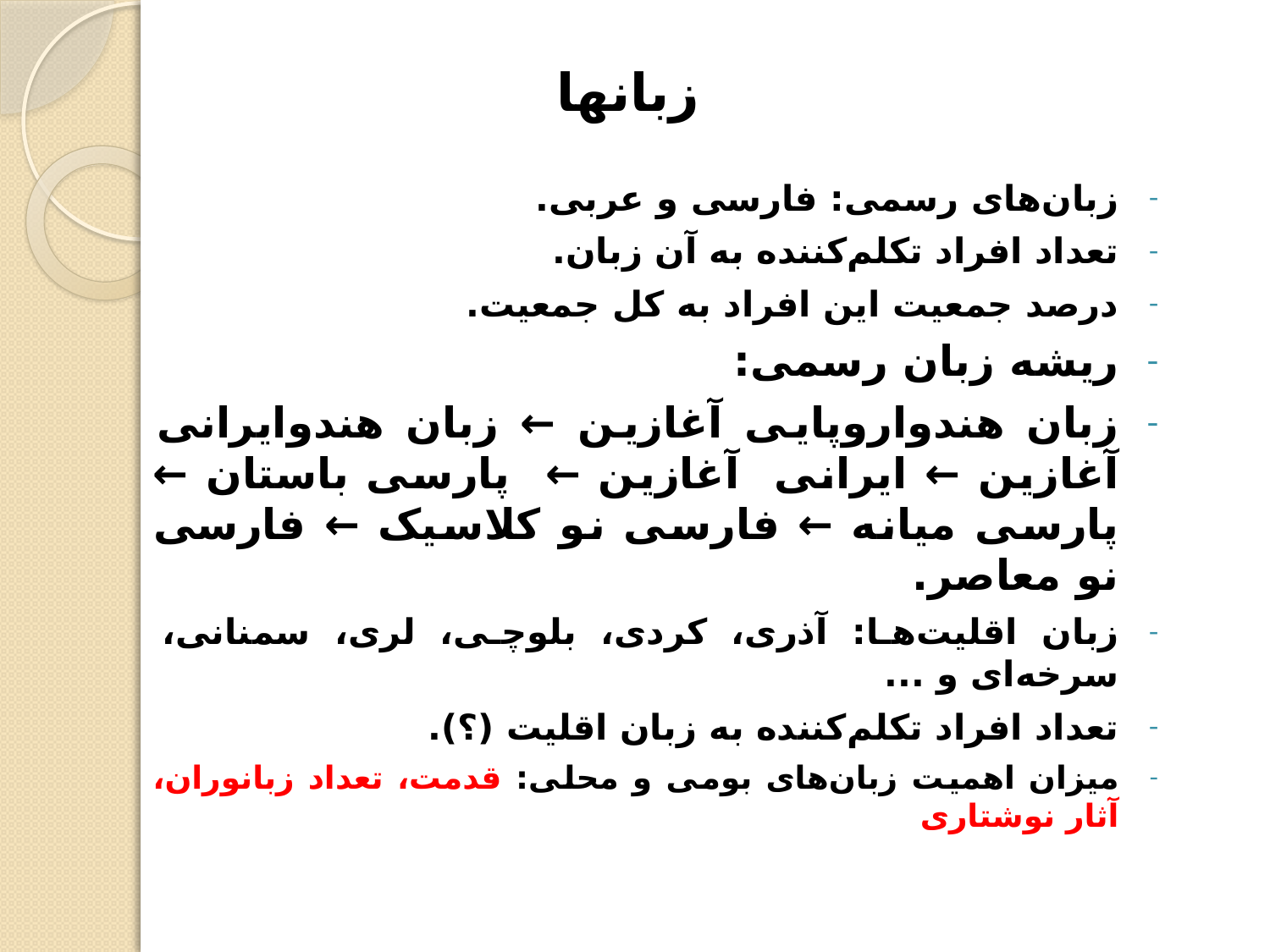

# زبان­ها
زبان‌های رسمی: فارسی و عربی.
تعداد افراد تکلم‌کننده به آن زبان.
درصد جمعیت این افراد به کل جمعیت.
ریشه زبان رسمی:
زبان هندواروپایی آغازین ← زبان هندوایرانی آغازین ← ایرانی  آغازین ←  پارسی باستان ← پارسی میانه ← فارسی نو کلاسیک ← فارسی نو معاصر.
زبان‌ اقلیت‌ها: آذری، کردی، بلوچی، لری، سمنانی، سرخه‌ای و ...
تعداد افراد تکلم‌کننده به زبان اقلیت (؟).
میزان اهمیت زبان‌های بومی و محلی: قدمت، تعداد زبانوران، آثار نوشتاری